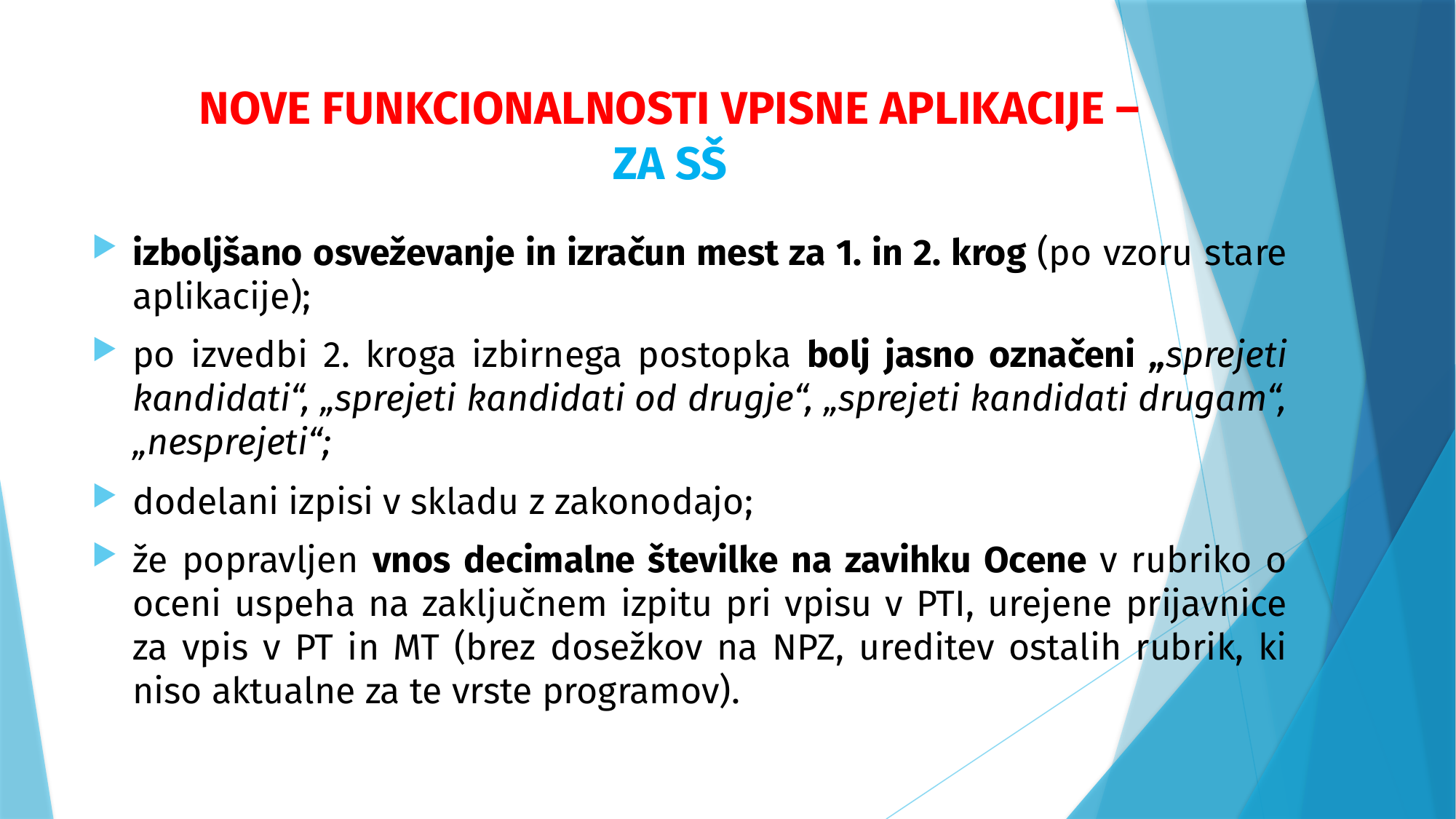

# NOVE FUNKCIONALNOSTI VPISNE APLIKACIJE – ZA SŠ
izboljšano osveževanje in izračun mest za 1. in 2. krog (po vzoru stare aplikacije);
po izvedbi 2. kroga izbirnega postopka bolj jasno označeni „sprejeti kandidati“, „sprejeti kandidati od drugje“, „sprejeti kandidati drugam“, „nesprejeti“;
dodelani izpisi v skladu z zakonodajo;
že popravljen vnos decimalne številke na zavihku Ocene v rubriko o oceni uspeha na zaključnem izpitu pri vpisu v PTI, urejene prijavnice za vpis v PT in MT (brez dosežkov na NPZ, ureditev ostalih rubrik, ki niso aktualne za te vrste programov).